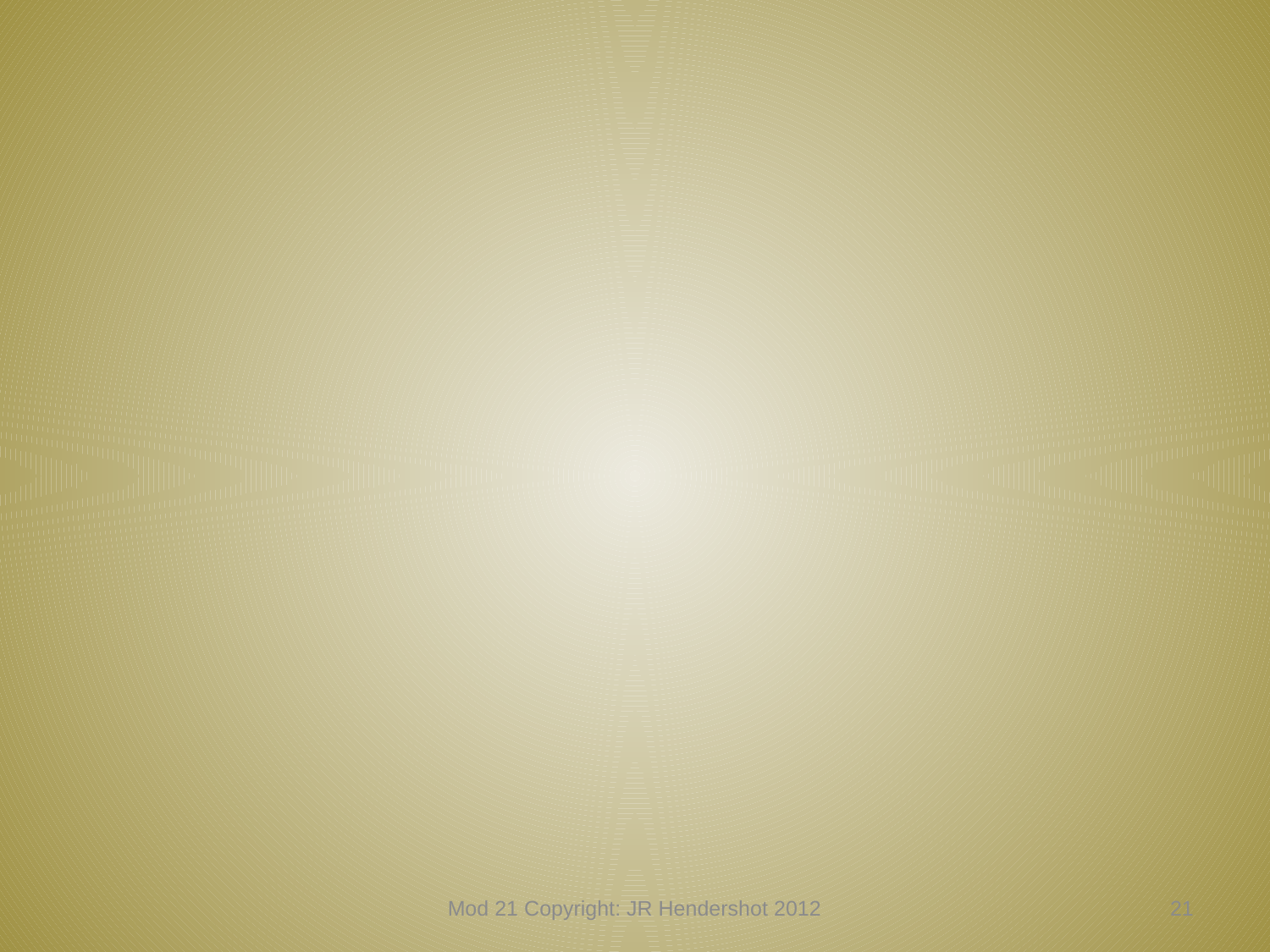

#

Mod 21 Copyright: JR Hendershot 2012
21